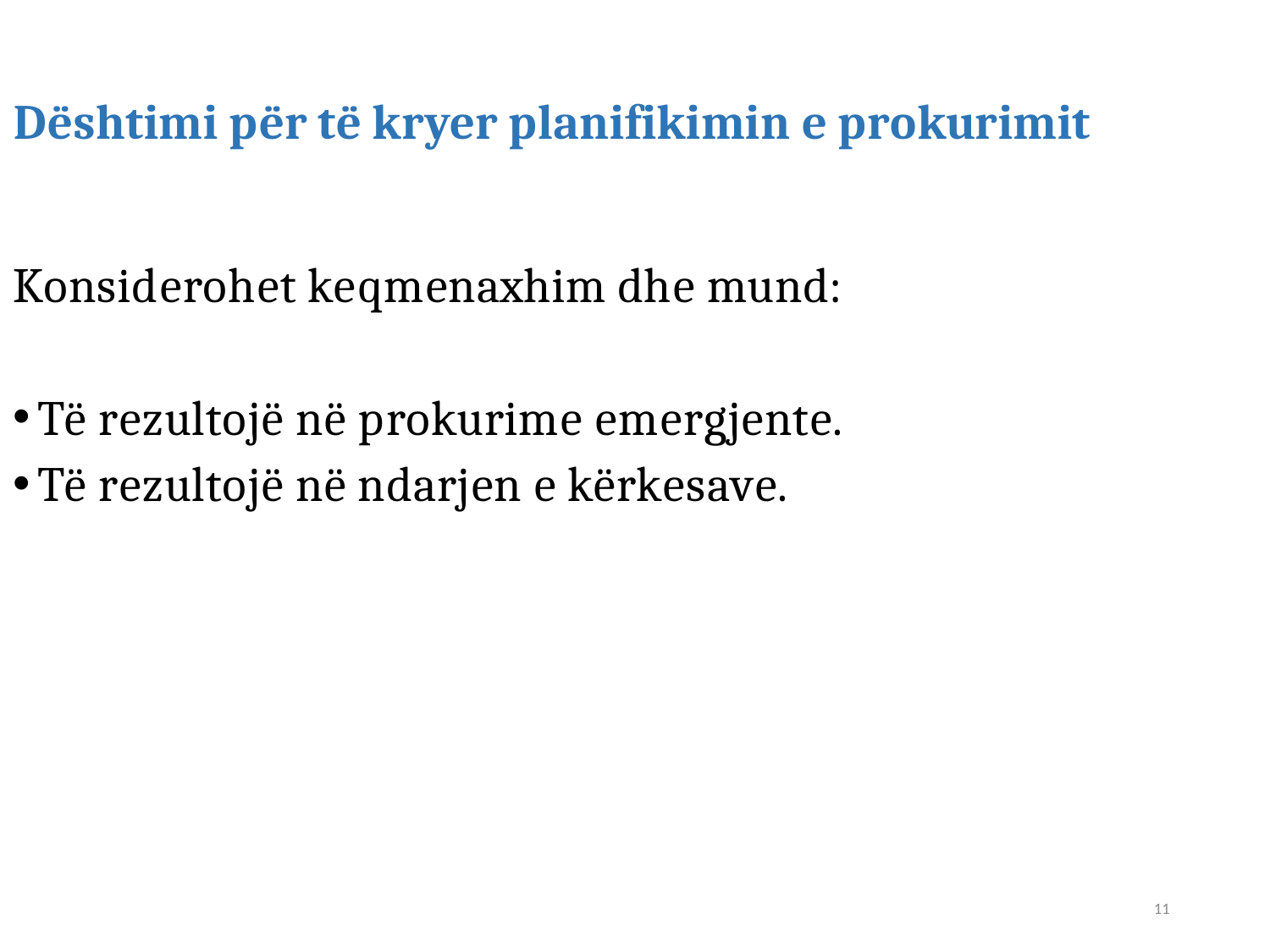

# Dështimi për të kryer planifikimin e prokurimit
Konsiderohet keqmenaxhim dhe mund:

Të rezultojë në prokurime emergjente.
Të rezultojë në ndarjen e kërkesave.
11